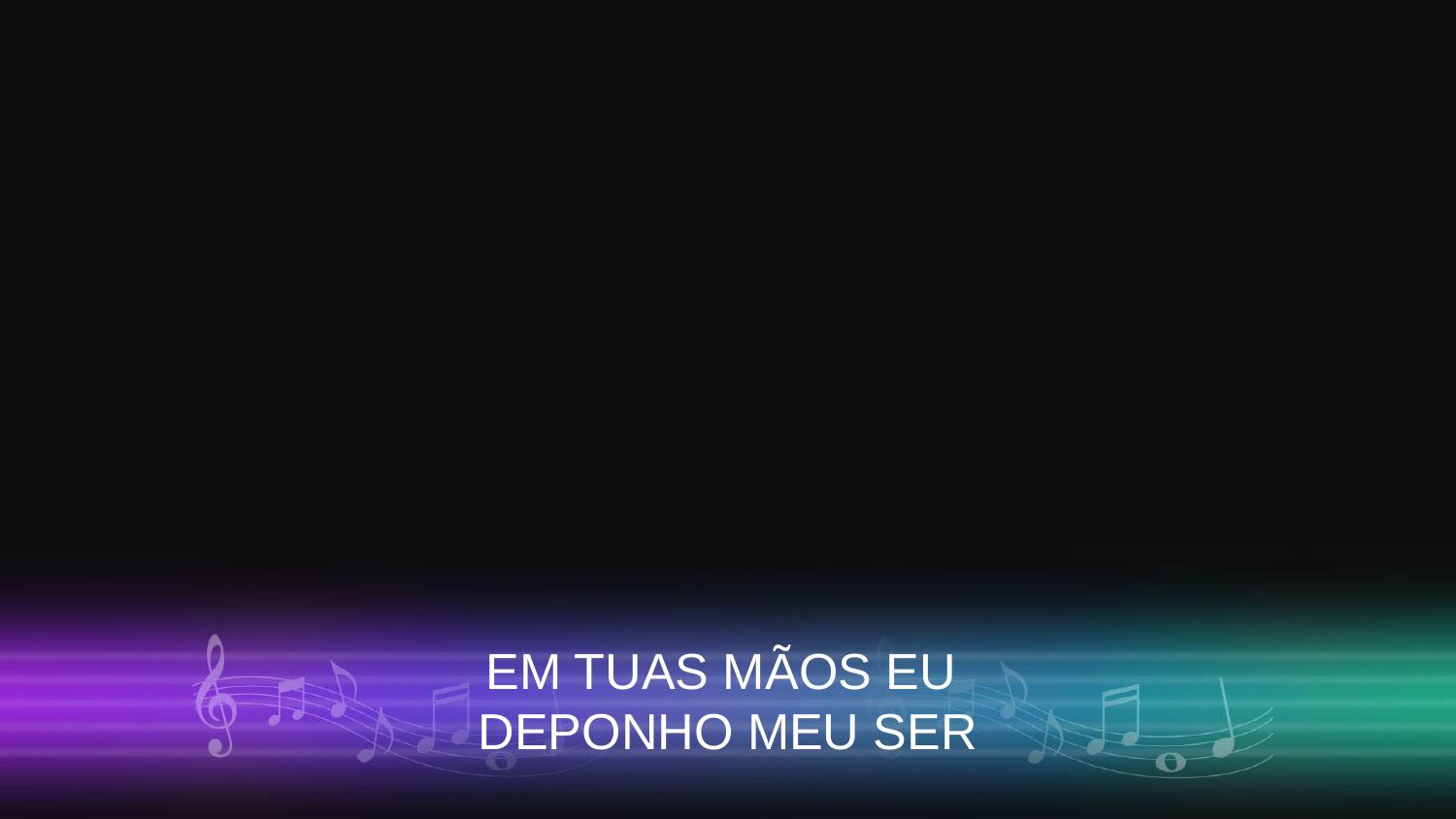

EM TUAS MÃOS EU
DEPONHO MEU SER